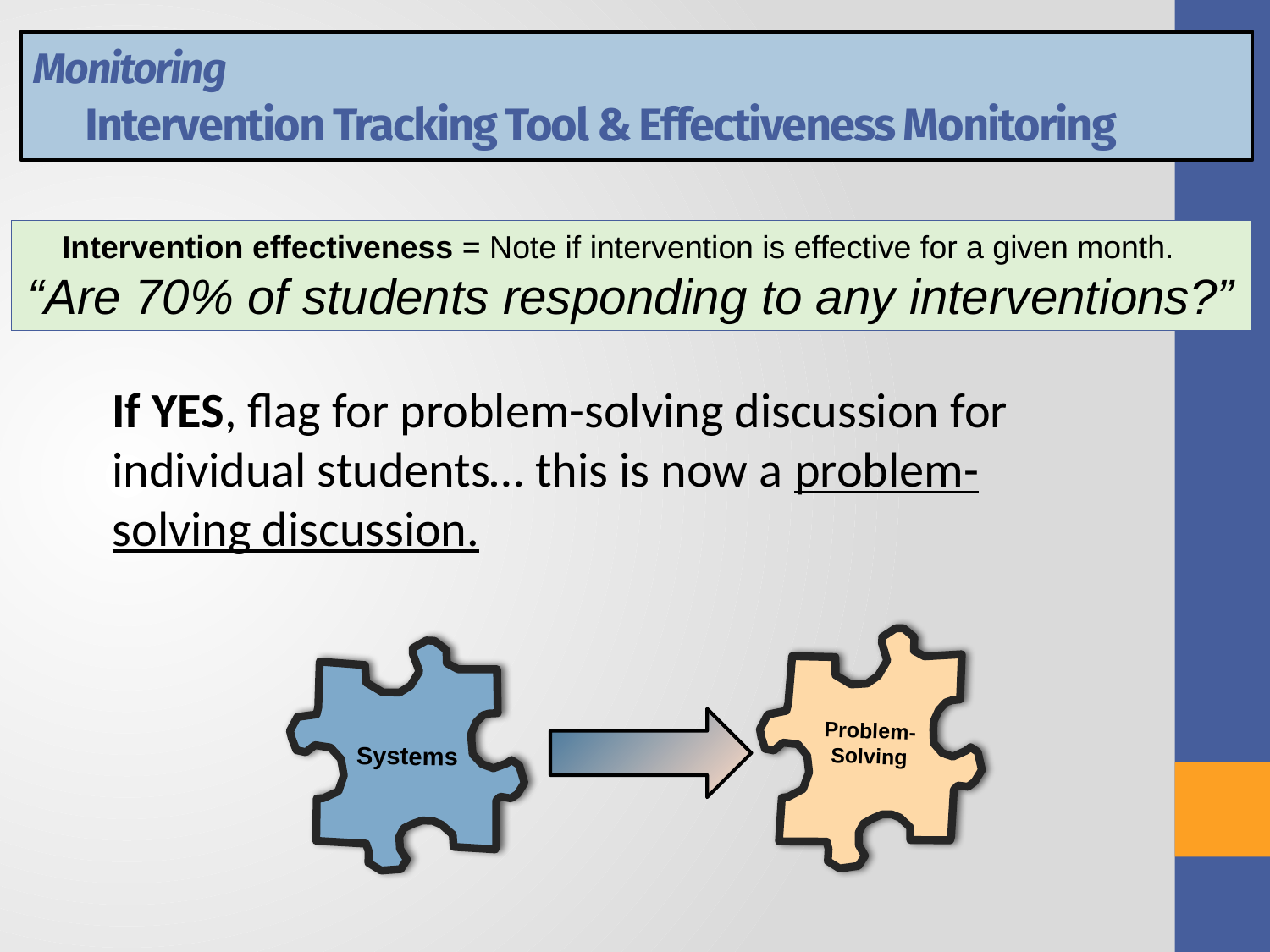

# Monitoring Intervention Tracking Tool & Effectiveness Monitoring
Intervention effectiveness = Note if intervention is effective for a given month.
“Are 70% of students responding to any interventions?”

If YES, flag for problem-solving discussion for individual students… this is now a problem-solving discussion.

Problem-Solving

Systems